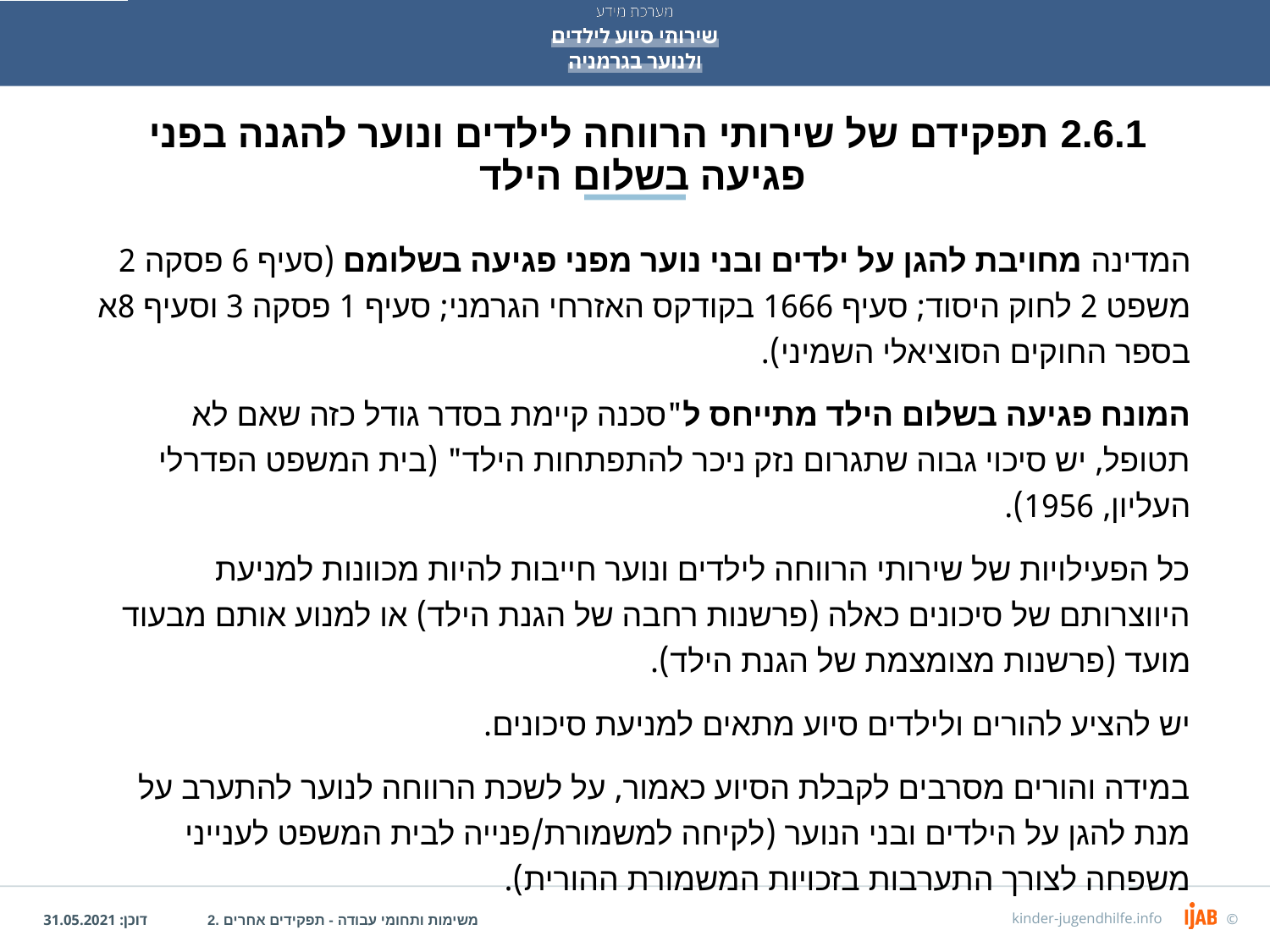

# 2.6.1 תפקידם של שירותי הרווחה לילדים ונוער להגנה בפני פגיעה בשלום הילד
המדינה מחויבת להגן על ילדים ובני נוער מפני פגיעה בשלומם (סעיף 6 פסקה 2 משפט 2 לחוק היסוד; סעיף 1666 בקודקס האזרחי הגרמני; סעיף 1 פסקה 3 וסעיף 8א בספר החוקים הסוציאלי השמיני).
המונח פגיעה בשלום הילד מתייחס ל"סכנה קיימת בסדר גודל כזה שאם לא תטופל, יש סיכוי גבוה שתגרום נזק ניכר להתפתחות הילד" (בית המשפט הפדרלי העליון, 1956).
כל הפעילויות של שירותי הרווחה לילדים ונוער חייבות להיות מכוונות למניעת היווצרותם של סיכונים כאלה (פרשנות רחבה של הגנת הילד) או למנוע אותם מבעוד מועד (פרשנות מצומצמת של הגנת הילד).
יש להציע להורים ולילדים סיוע מתאים למניעת סיכונים.
במידה והורים מסרבים לקבלת הסיוע כאמור, על לשכת הרווחה לנוער להתערב על מנת להגן על הילדים ובני הנוער (לקיחה למשמורת/פנייה לבית המשפט לענייני משפחה לצורך התערבות בזכויות המשמורת ההורית).
2. משימות ותחומי עבודה - תפקידים אחרים